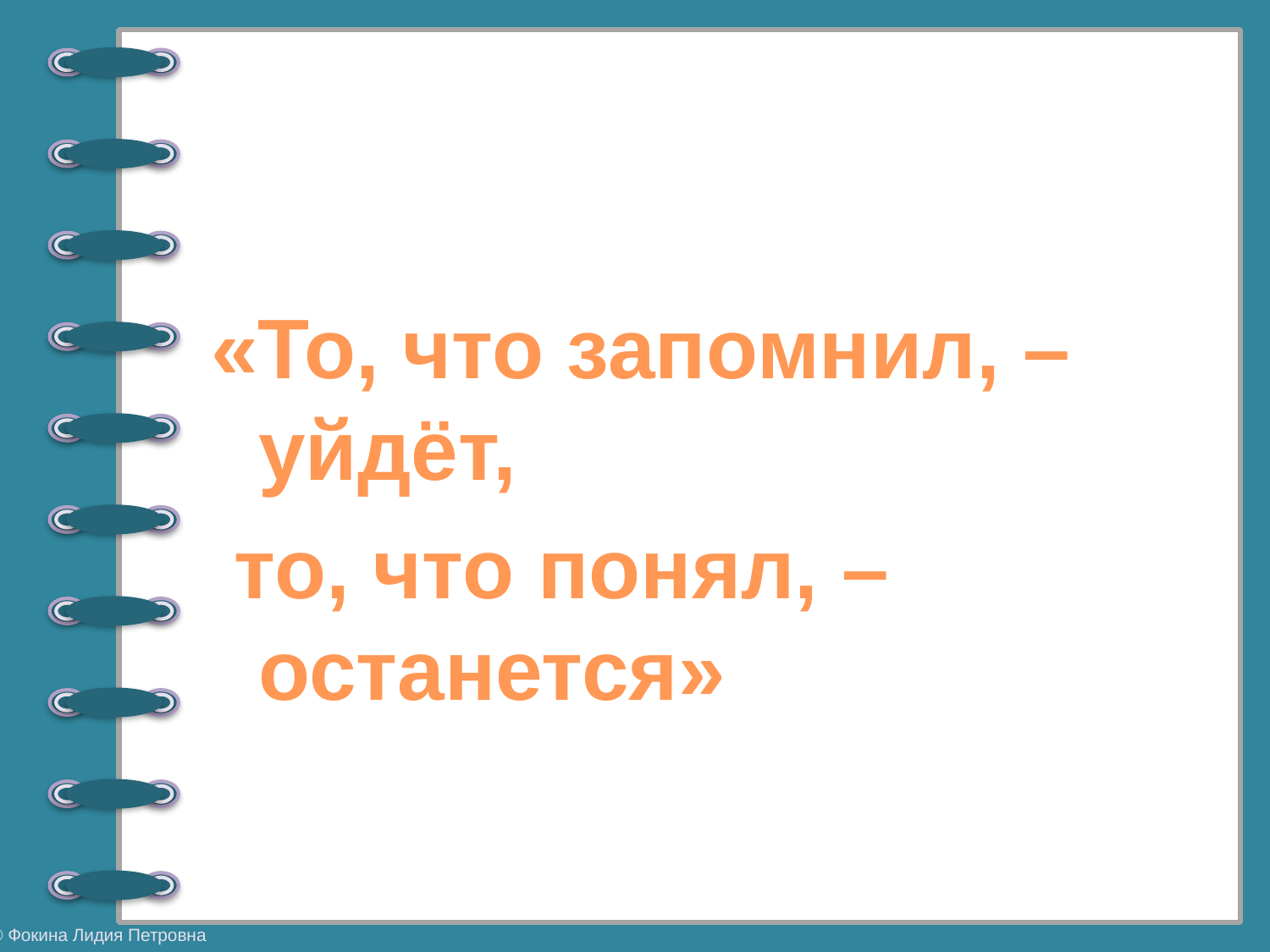

#
«То, что запомнил, – уйдёт,
 то, что понял, – останется»